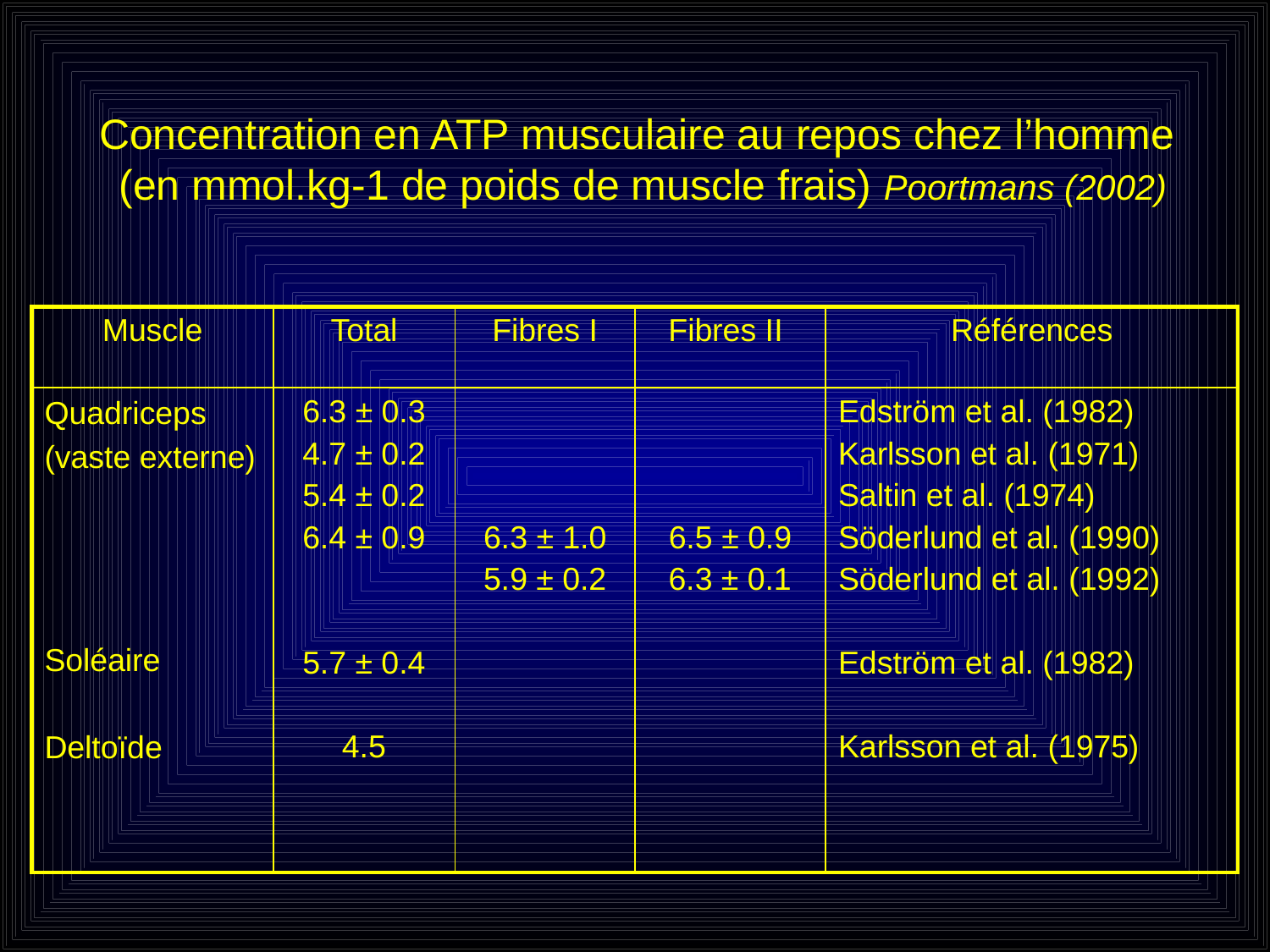

Concentration en ATP musculaire au repos chez l’homme
(en mmol.kg-1 de poids de muscle frais) Poortmans (2002)
| Muscle | Total | Fibres I | Fibres II | Références |
| --- | --- | --- | --- | --- |
| Quadriceps (vaste externe) Soléaire Deltoïde | 6.3 ± 0.3 4.7 ± 0.2 5.4 ± 0.2 6.4 ± 0.9 5.7 ± 0.4 4.5 | 6.3 ± 1.0 5.9 ± 0.2 | 6.5 ± 0.9 6.3 ± 0.1 | Edström et al. (1982) Karlsson et al. (1971) Saltin et al. (1974) Söderlund et al. (1990) Söderlund et al. (1992) Edström et al. (1982) Karlsson et al. (1975) |